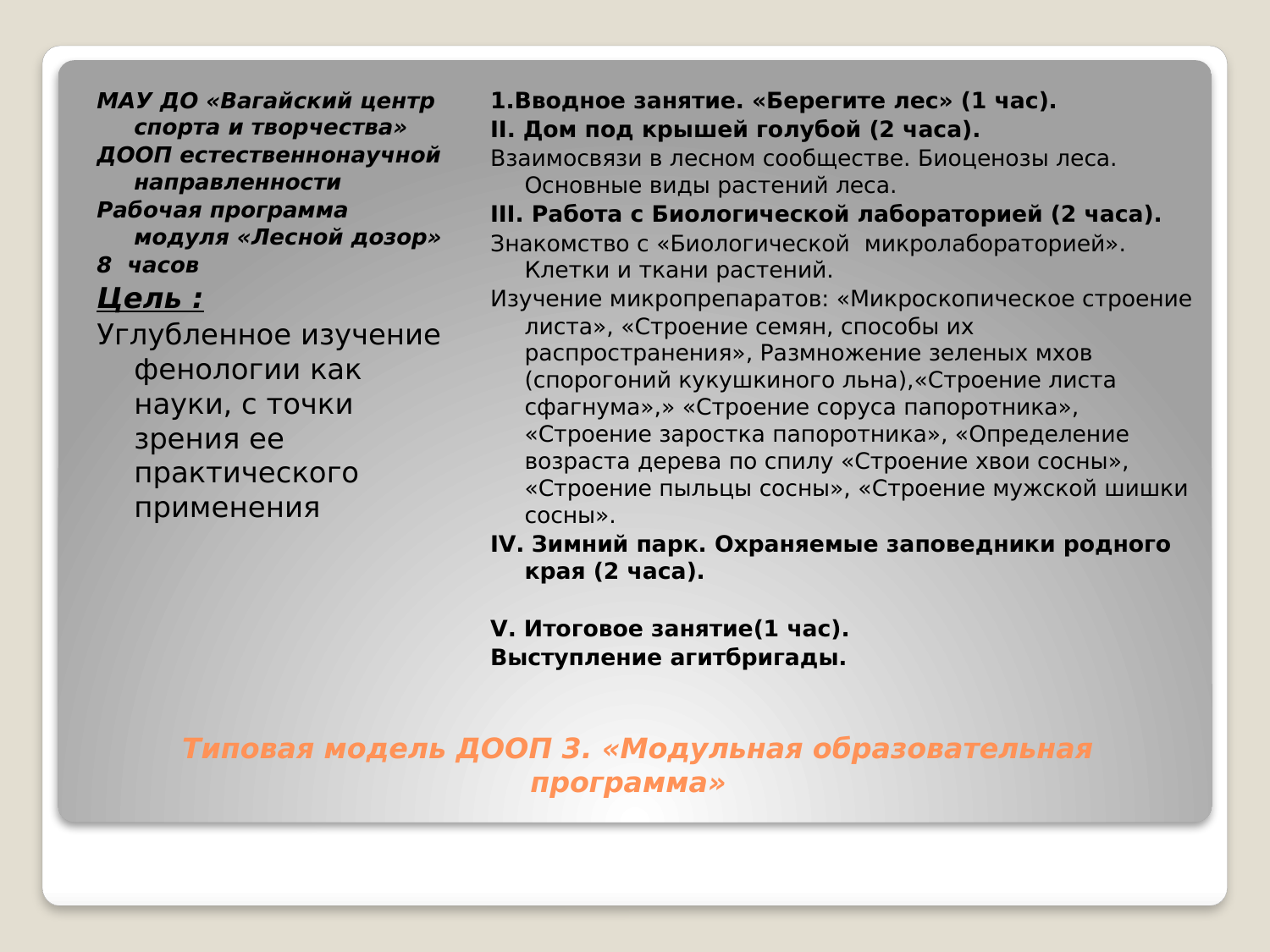

МАУ ДО «Вагайский центр спорта и творчества»
ДООП естественнонаучной направленности
Рабочая программа модуля «Лесной дозор»
8  часов
Цель :
Углубленное изучение фенологии как науки, с точки зрения ее практического применения

1.Вводное занятие. «Берегите лес» (1 час).
II. Дом под крышей голубой (2 часа).
Взаимосвязи в лесном сообществе. Биоценозы леса. Основные виды растений леса.
III. Работа с Биологической лабораторией (2 часа).
Знакомство с «Биологической  микролабораторией». Клетки и ткани растений.
Изучение микропрепаратов: «Микроскопическое строение листа», «Строение семян, способы их распространения», Размножение зеленых мхов (спорогоний кукушкиного льна),«Строение листа сфагнума»,» «Строение соруса папоротника», «Строение заростка папоротника», «Определение возраста дерева по спилу «Строение хвои сосны», «Строение пыльцы сосны», «Строение мужской шишки сосны».
IV. Зимний парк. Охраняемые заповедники родного края (2 часа).

V. Итоговое занятие(1 час).
Выступление агитбригады.

# Типовая модель ДООП 3. «Модульная образовательная программа»